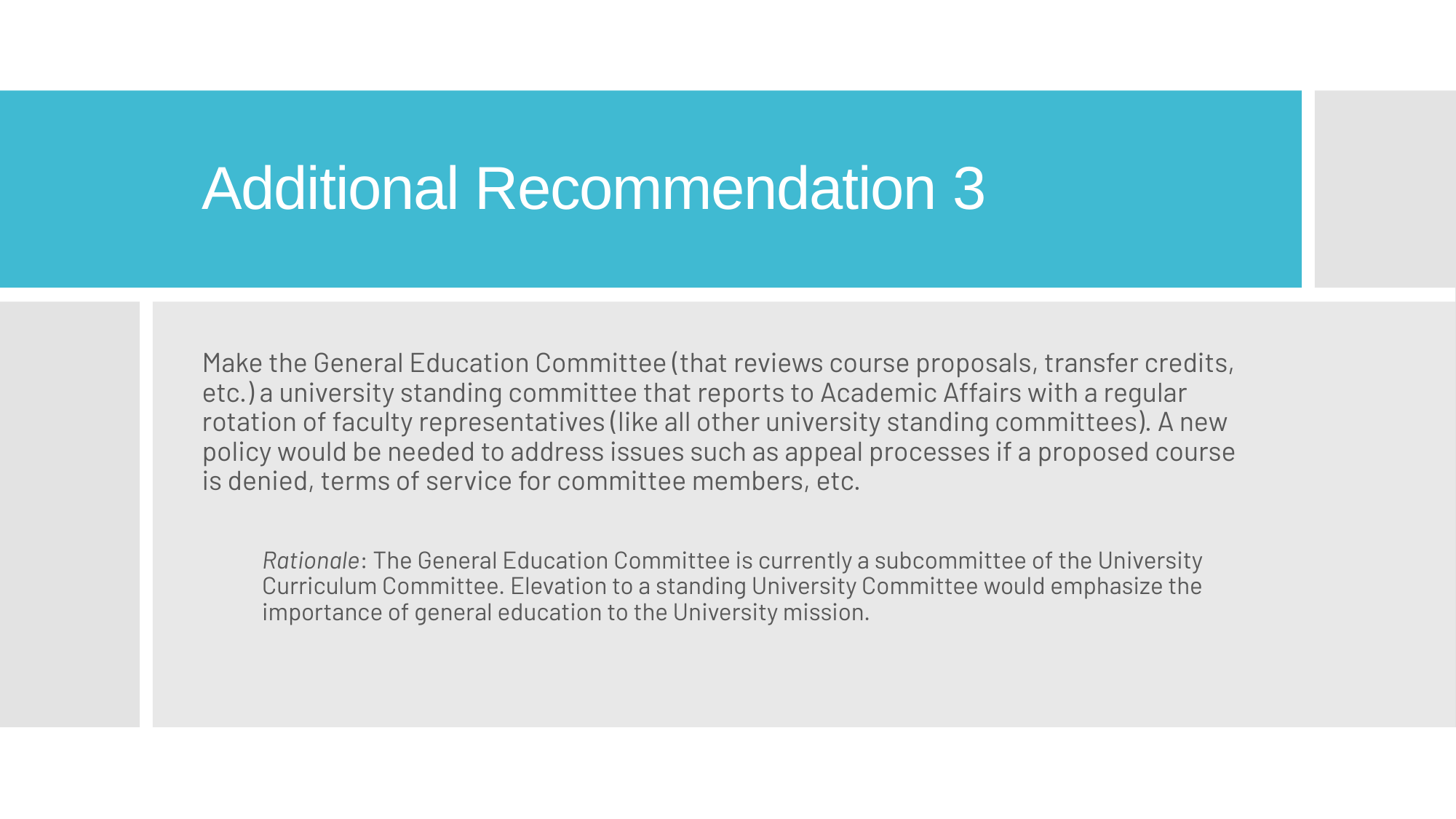

# Additional Recommendation 3

Make the General Education Committee (that reviews course proposals, transfer credits, etc.) a university standing committee that reports to Academic Affairs with a regular rotation of faculty representatives (like all other university standing committees). A new policy would be needed to address issues such as appeal processes if a proposed course is denied, terms of service for committee members, etc.

Rationale: The General Education Committee is currently a subcommittee of the University Curriculum Committee. Elevation to a standing University Committee would emphasize the importance of general education to the University mission.